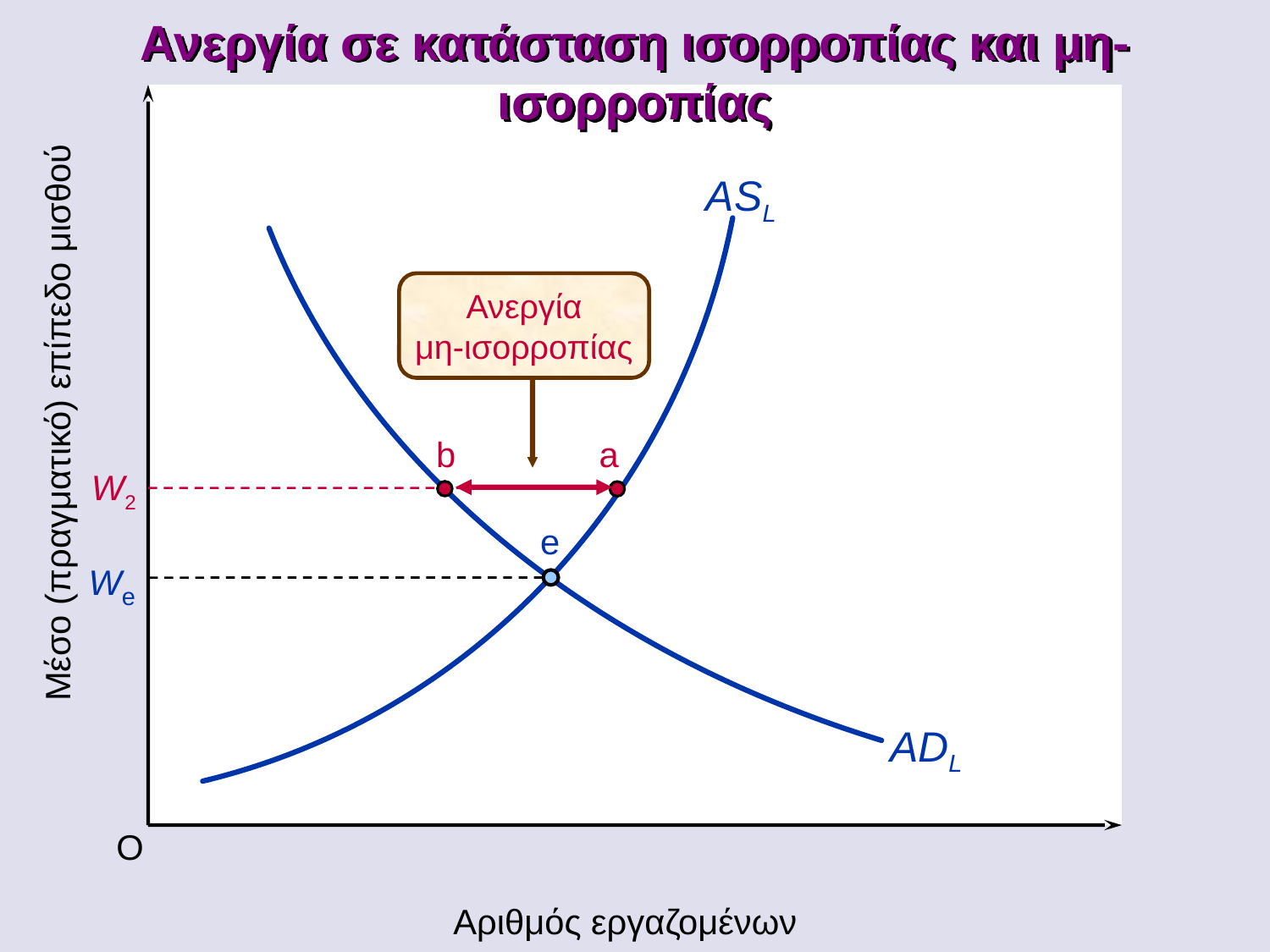

Ανεργία σε κατάσταση ισορροπίας και μη-ισορροπίας

ASL
Ανεργία
μη-ισορροπίας

Μέσο (πραγματικό) επίπεδο μισθού
b
a
W2

e
We

ADL
O

Αριθμός εργαζομένων